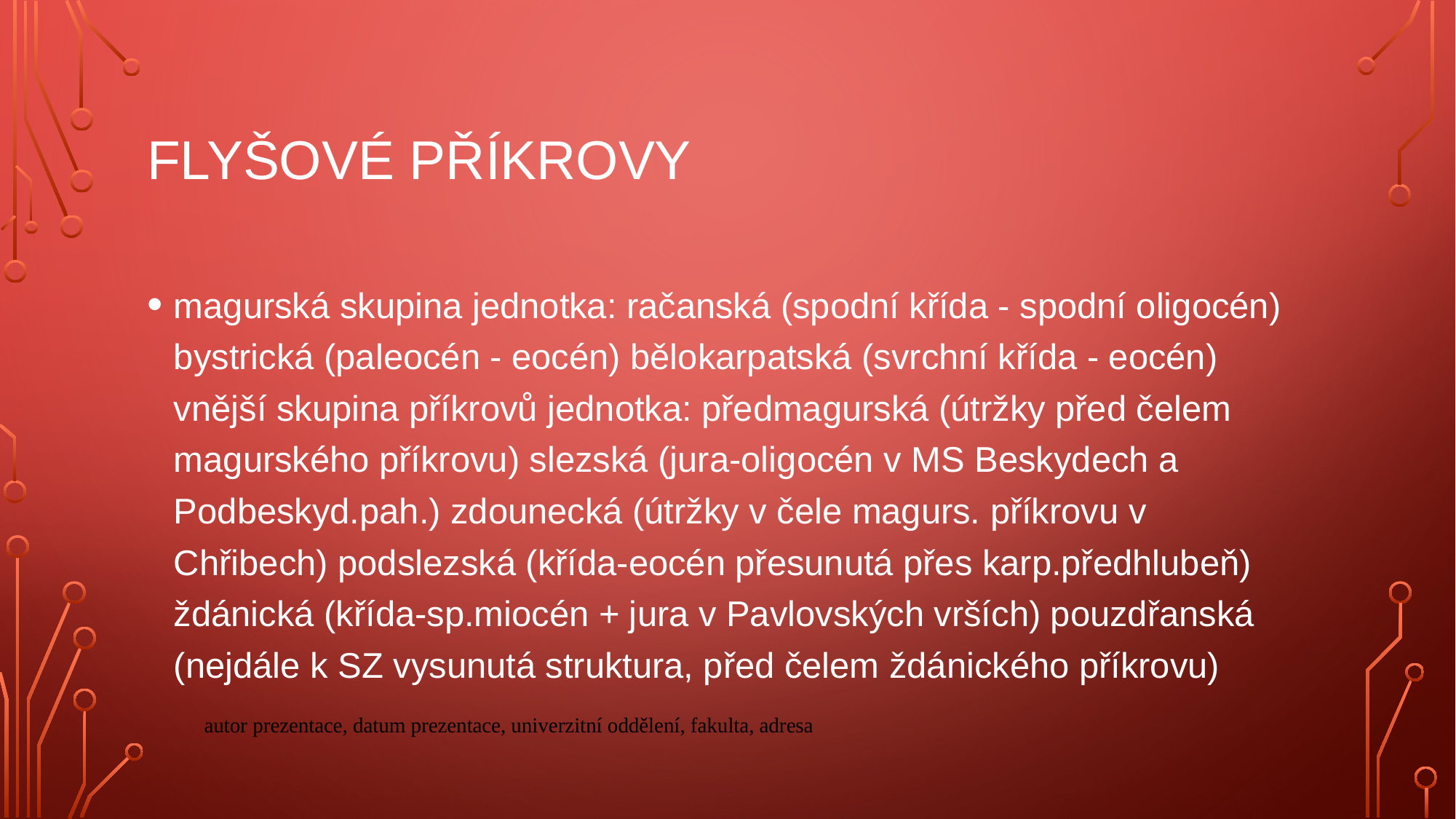

# Flyšové příkrovy
magurská skupina jednotka: račanská (spodní křída - spodní oligocén) bystrická (paleocén - eocén) bělokarpatská (svrchní křída - eocén) vnější skupina příkrovů jednotka: předmagurská (útržky před čelem magurského příkrovu) slezská (jura-oligocén v MS Beskydech a Podbeskyd.pah.) zdounecká (útržky v čele magurs. příkrovu v Chřibech) podslezská (křída-eocén přesunutá přes karp.předhlubeň) ždánická (křída-sp.miocén + jura v Pavlovských vrších) pouzdřanská (nejdále k SZ vysunutá struktura, před čelem ždánického příkrovu)
autor prezentace, datum prezentace, univerzitní oddělení, fakulta, adresa